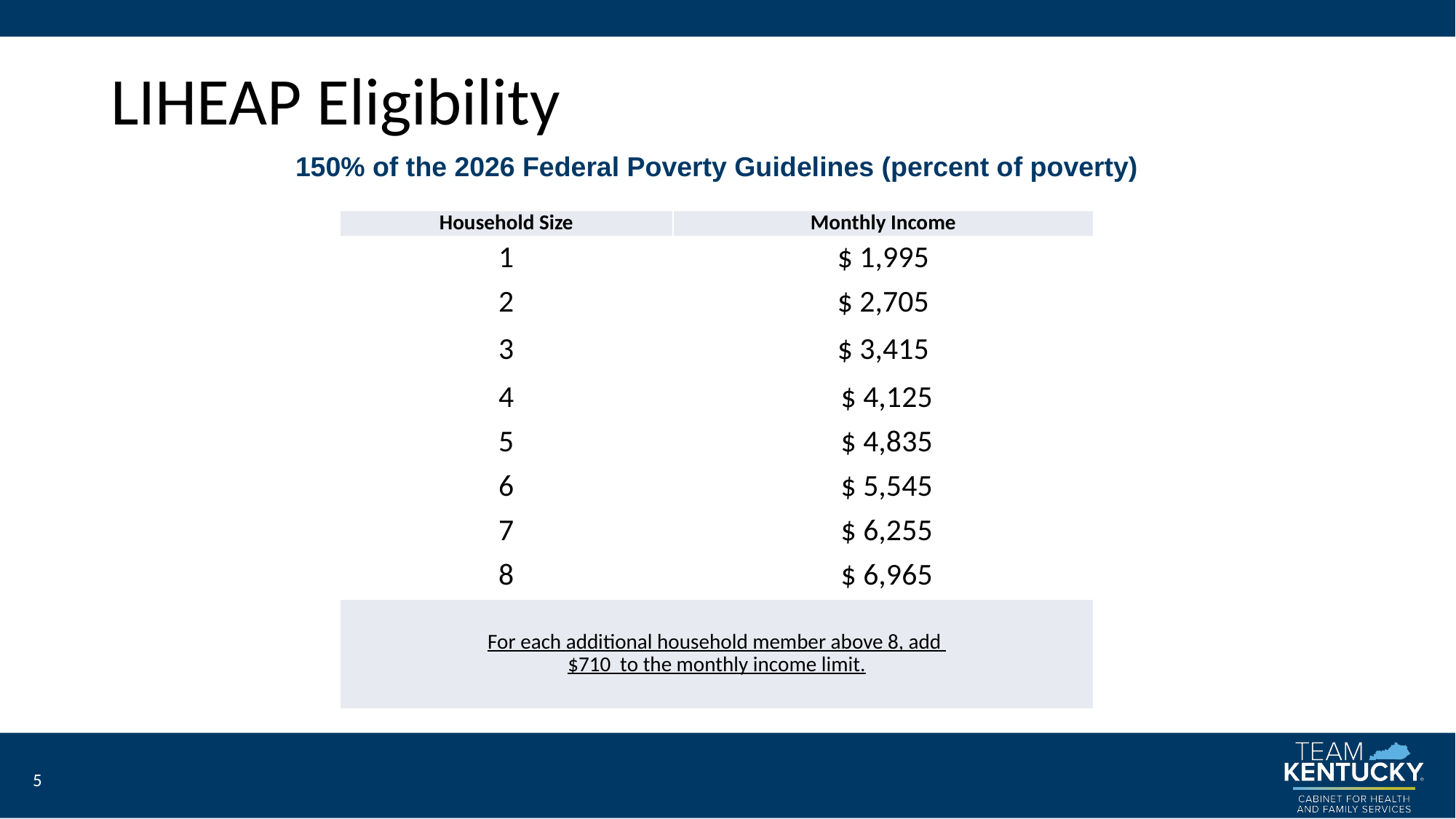

# LIHEAP Eligibility
150% of the 2026 Federal Poverty Guidelines (percent of poverty)
| Household Size | Monthly Income |
| --- | --- |
| 1 | $ 1,995 |
| 2 | $ 2,705 |
| 3 | $ 3,415 |
| 4 | $ 4,125 |
| 5 | $ 4,835 |
| 6 | $ 5,545 |
| 7 | $ 6,255 |
| 8 | $ 6,965 |
| For each additional household member above 8, add $710 to the monthly income limit. |  |
5